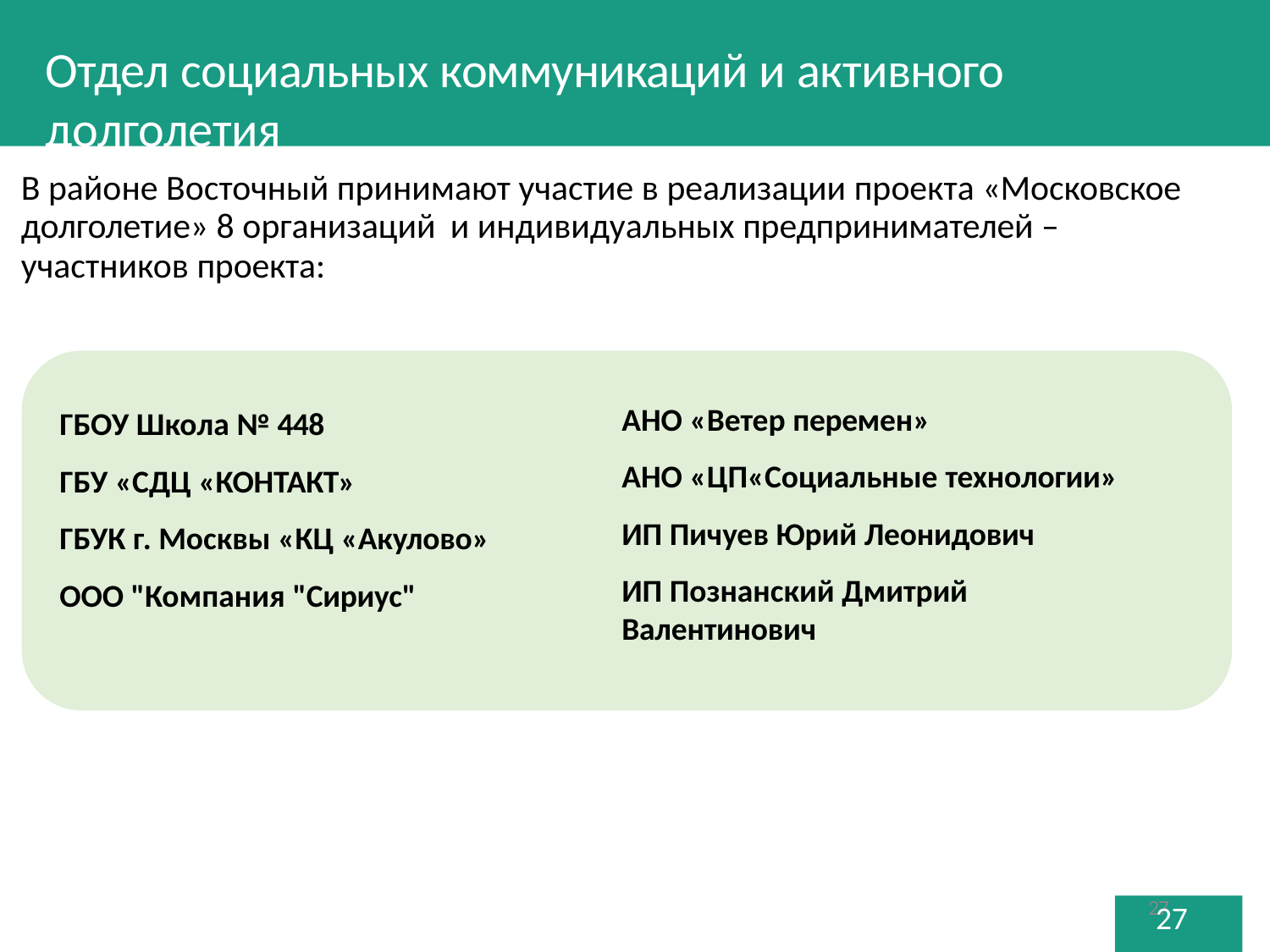

# Отдел социальных коммуникаций и активного долголетия
В районе Восточный принимают участие в реализации проекта «Московское
долголетие» 8 организаций и индивидуальных предпринимателей –
участников проекта:

АНО «Ветер перемен»
АНО «ЦП«Социальные технологии» ИП Пичуев Юрий Леонидович
ИП Познанский Дмитрий Валентинович
ГБОУ Школа № 448
ГБУ «СДЦ «КОНТАКТ»
ГБУК г. Москвы «КЦ «Акулово»
ООО "Компания "Сириус"

27
27